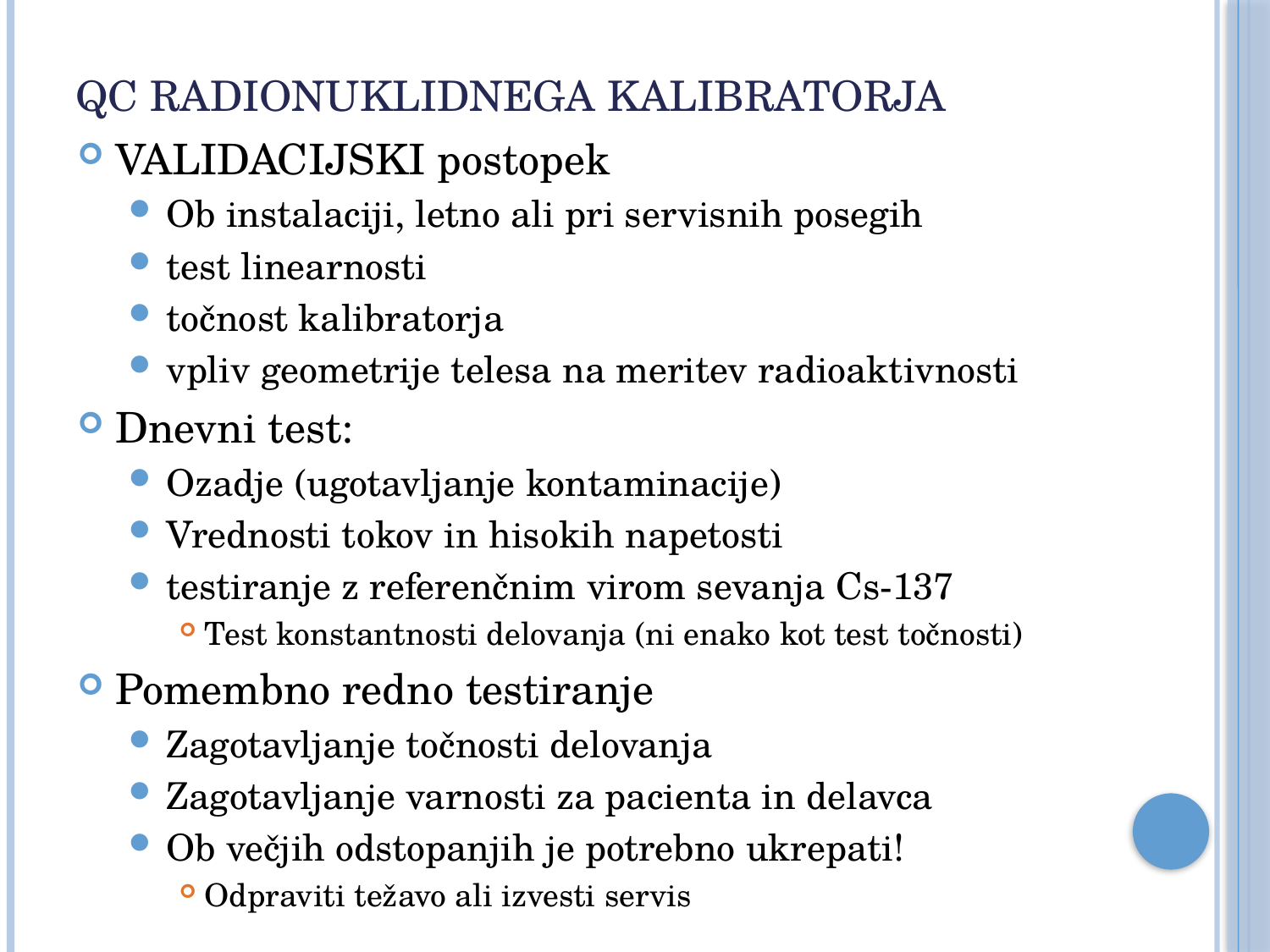

# QC Radionuklidnega kalibratorja
VALIDACIJSKI postopek
Ob instalaciji, letno ali pri servisnih posegih
test linearnosti
točnost kalibratorja
vpliv geometrije telesa na meritev radioaktivnosti
Dnevni test:
Ozadje (ugotavljanje kontaminacije)
Vrednosti tokov in hisokih napetosti
testiranje z referenčnim virom sevanja Cs-137
Test konstantnosti delovanja (ni enako kot test točnosti)
Pomembno redno testiranje
Zagotavljanje točnosti delovanja
Zagotavljanje varnosti za pacienta in delavca
Ob večjih odstopanjih je potrebno ukrepati!
Odpraviti težavo ali izvesti servis